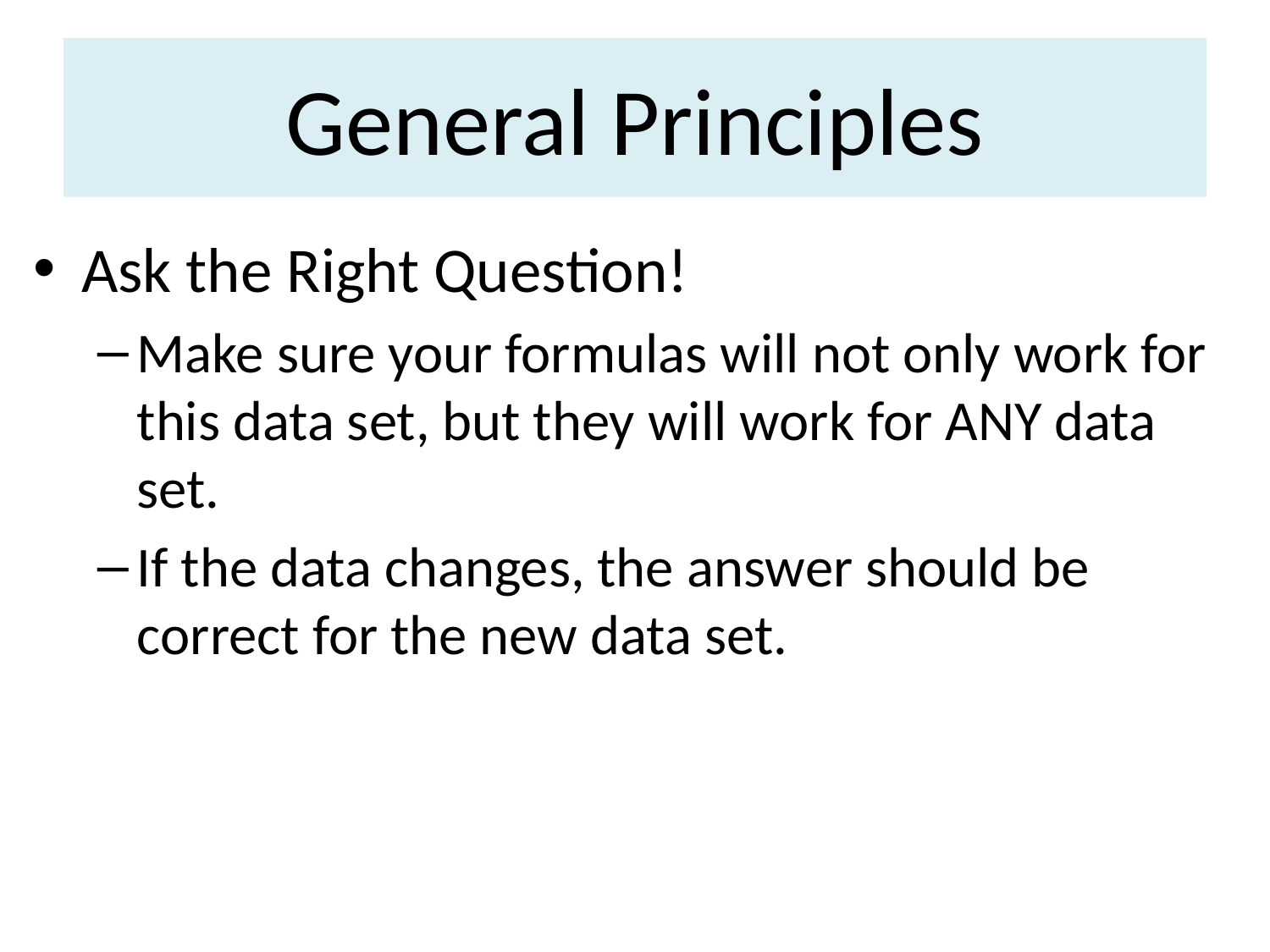

# General Principles
Ask the Right Question!
Make sure your formulas will not only work for this data set, but they will work for ANY data set.
If the data changes, the answer should be correct for the new data set.